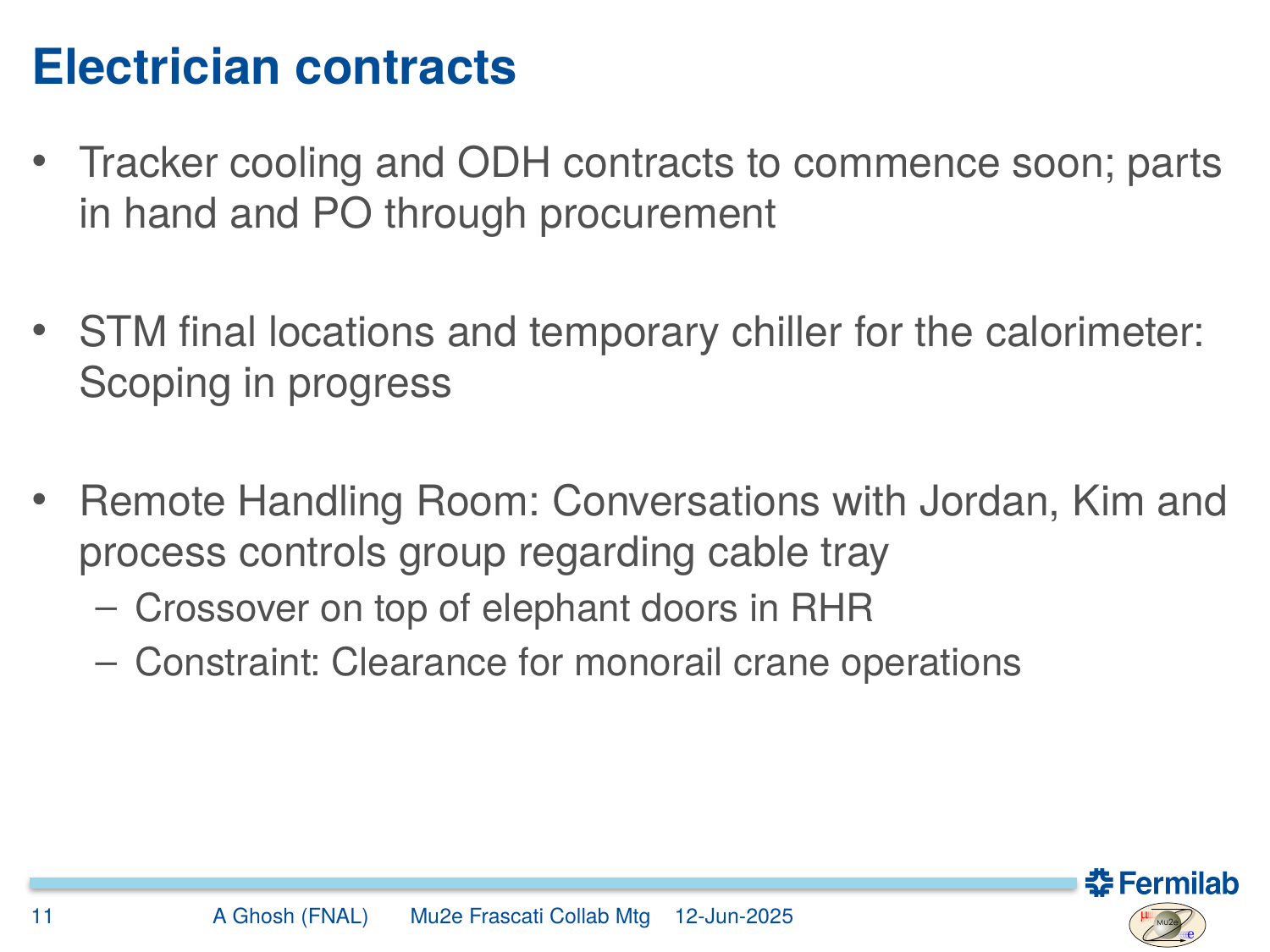

# Electrician contracts
Tracker cooling and ODH contracts to commence soon; parts in hand and PO through procurement

STM final locations and temporary chiller for the calorimeter: Scoping in progress

Remote Handling Room: Conversations with Jordan, Kim and process controls group regarding cable tray
Crossover on top of elephant doors in RHR
Constraint: Clearance for monorail crane operations
11
A Ghosh (FNAL)       Mu2e Frascati Collab Mtg    12-Jun-2025